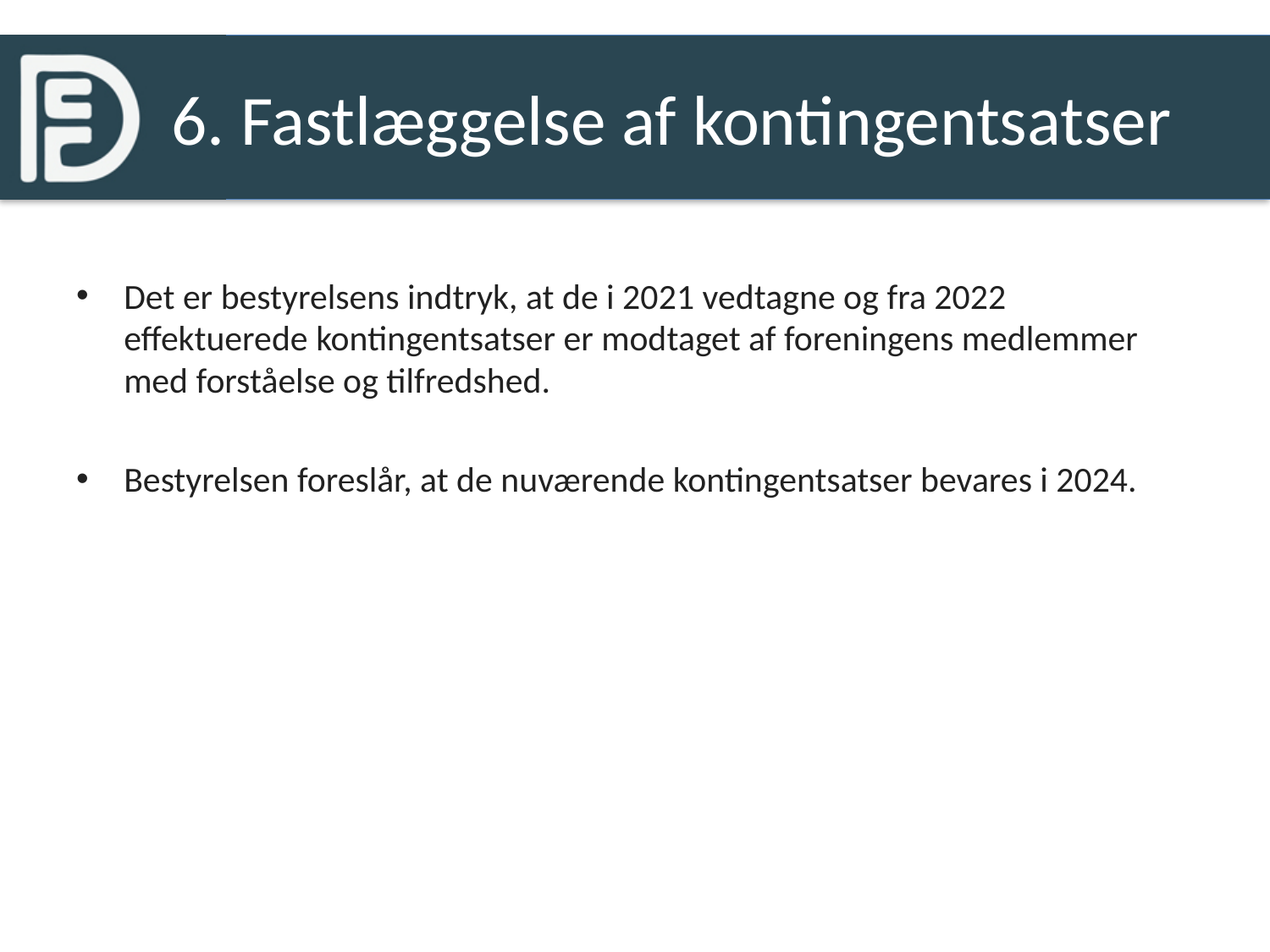

# 6. Fastlæggelse af kontingentsatser

Det er bestyrelsens indtryk, at de i 2021 vedtagne og fra 2022 effektuerede kontingentsatser er modtaget af foreningens medlemmer med forståelse og tilfredshed.

Bestyrelsen foreslår, at de nuværende kontingentsatser bevares i 2024.